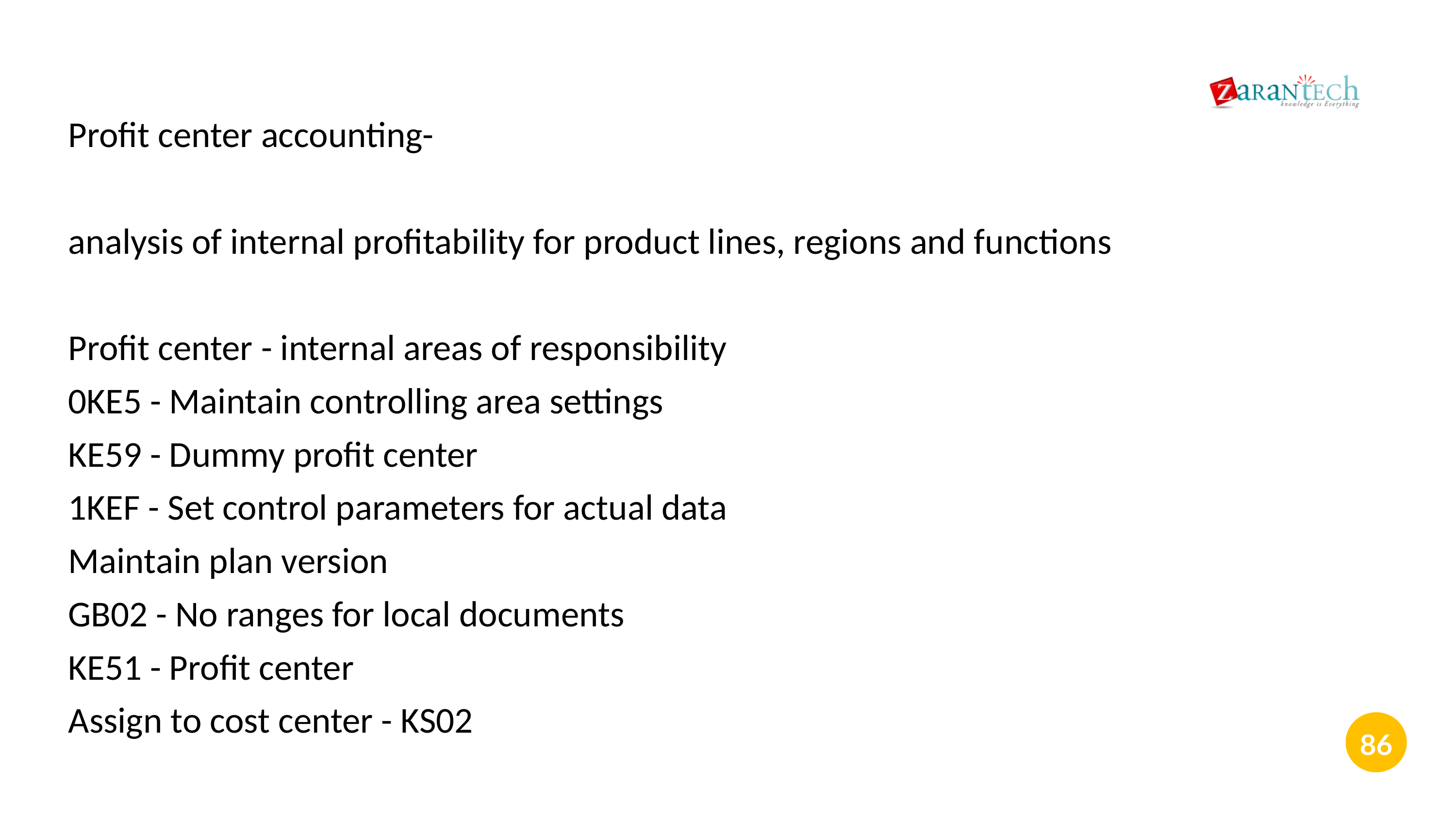

Profit center accounting-

analysis of internal profitability for product lines, regions and functions

Profit center - internal areas of responsibility
0KE5 - Maintain controlling area settings
KE59 - Dummy profit center
1KEF - Set control parameters for actual data
Maintain plan version
GB02 - No ranges for local documents
KE51 - Profit center
Assign to cost center - KS02
86